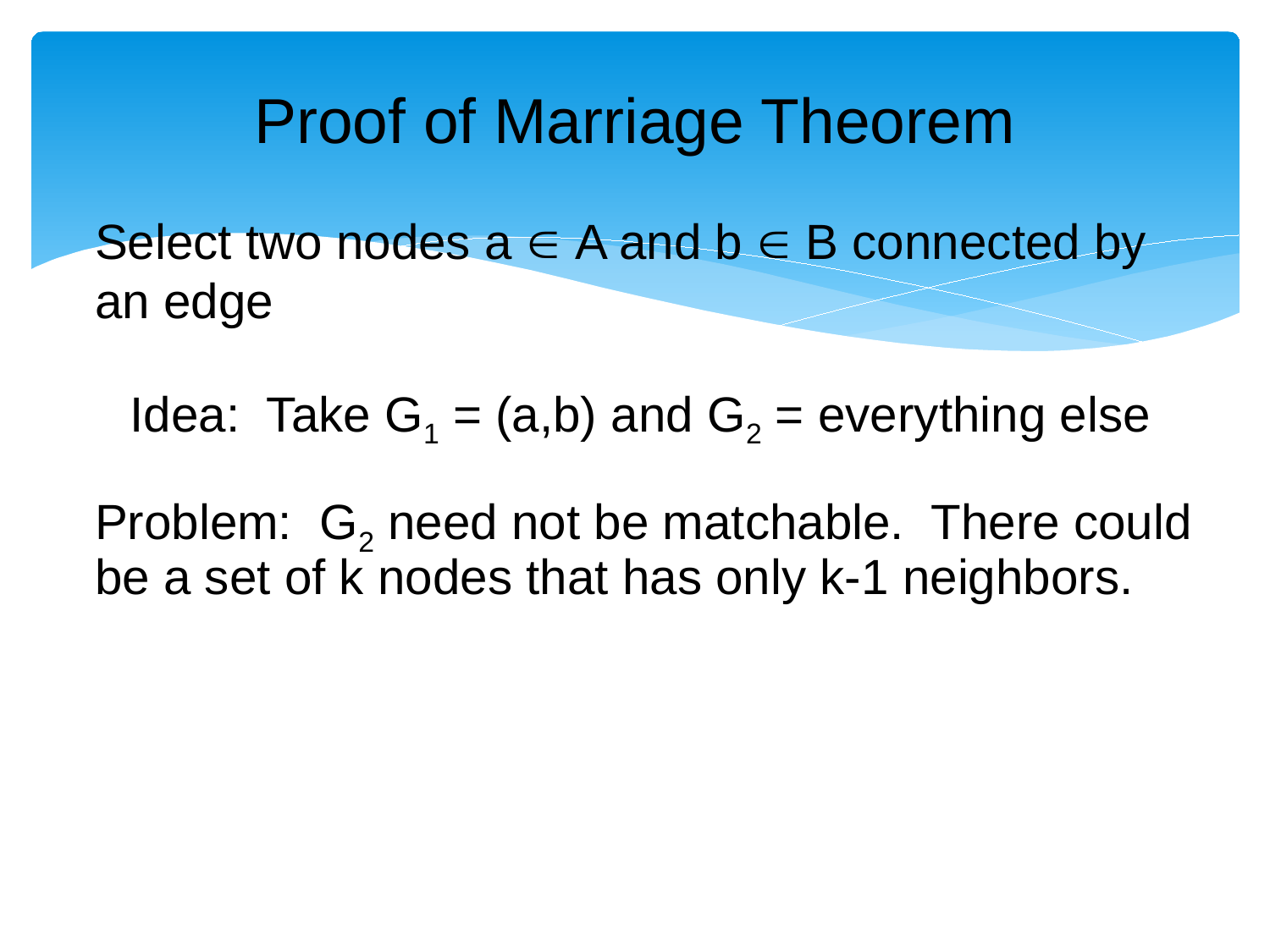

Proof of Marriage Theorem
Select two nodes a ∈ A and b ∈ B connected by an edge
Idea:  Take G1 = (a,b) and G2 = everything else
Problem:  G2 need not be matchable.  There could be a set of k nodes that has only k-1 neighbors.